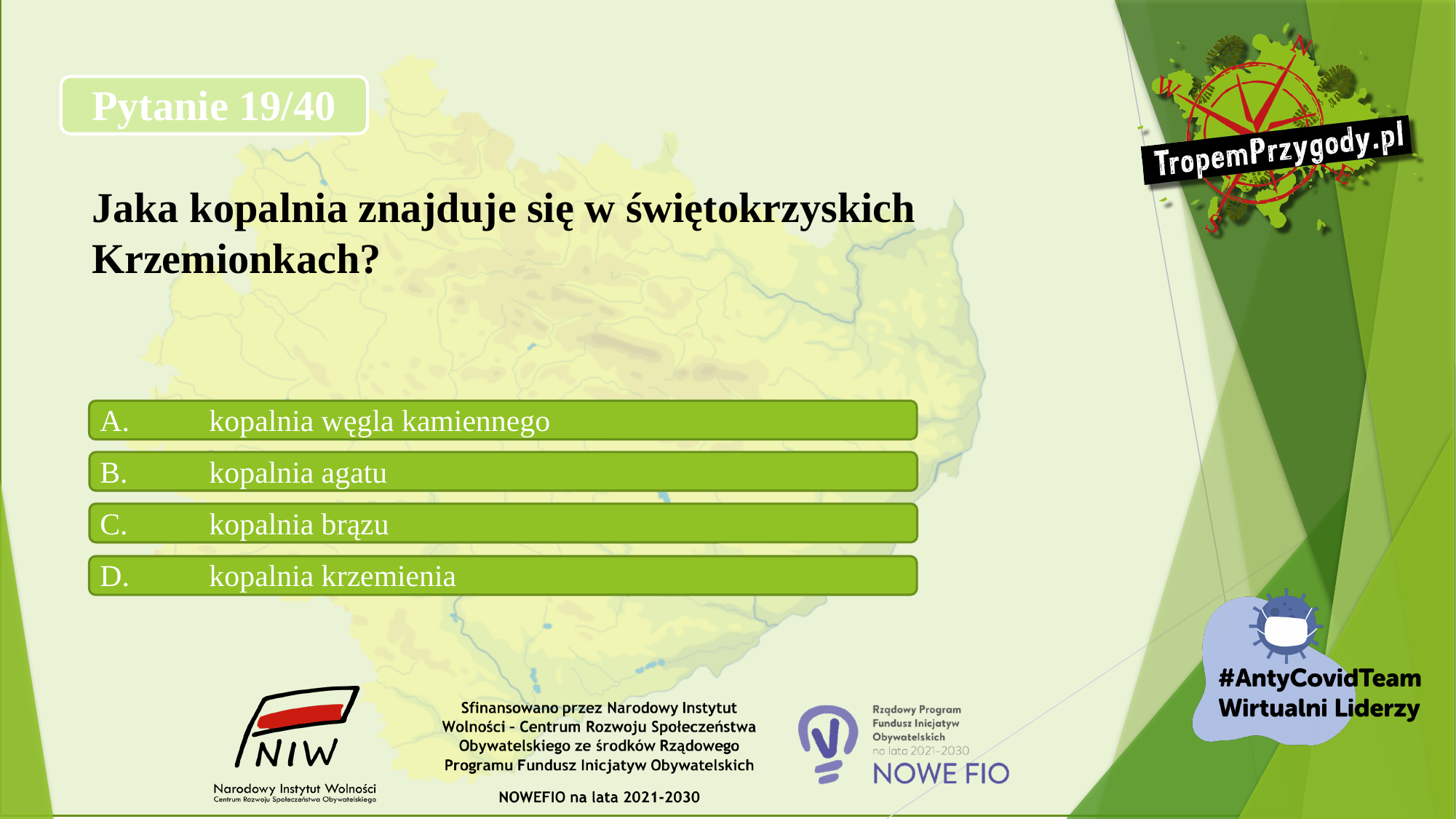

# Pytanie 19/40 Jaka kopalnia znajduje się w świętokrzyskich Krzemionkach?
A.	kopalnia węgla kamiennego
B.	kopalnia agatu
C.	kopalnia brązu
D.	kopalnia krzemienia